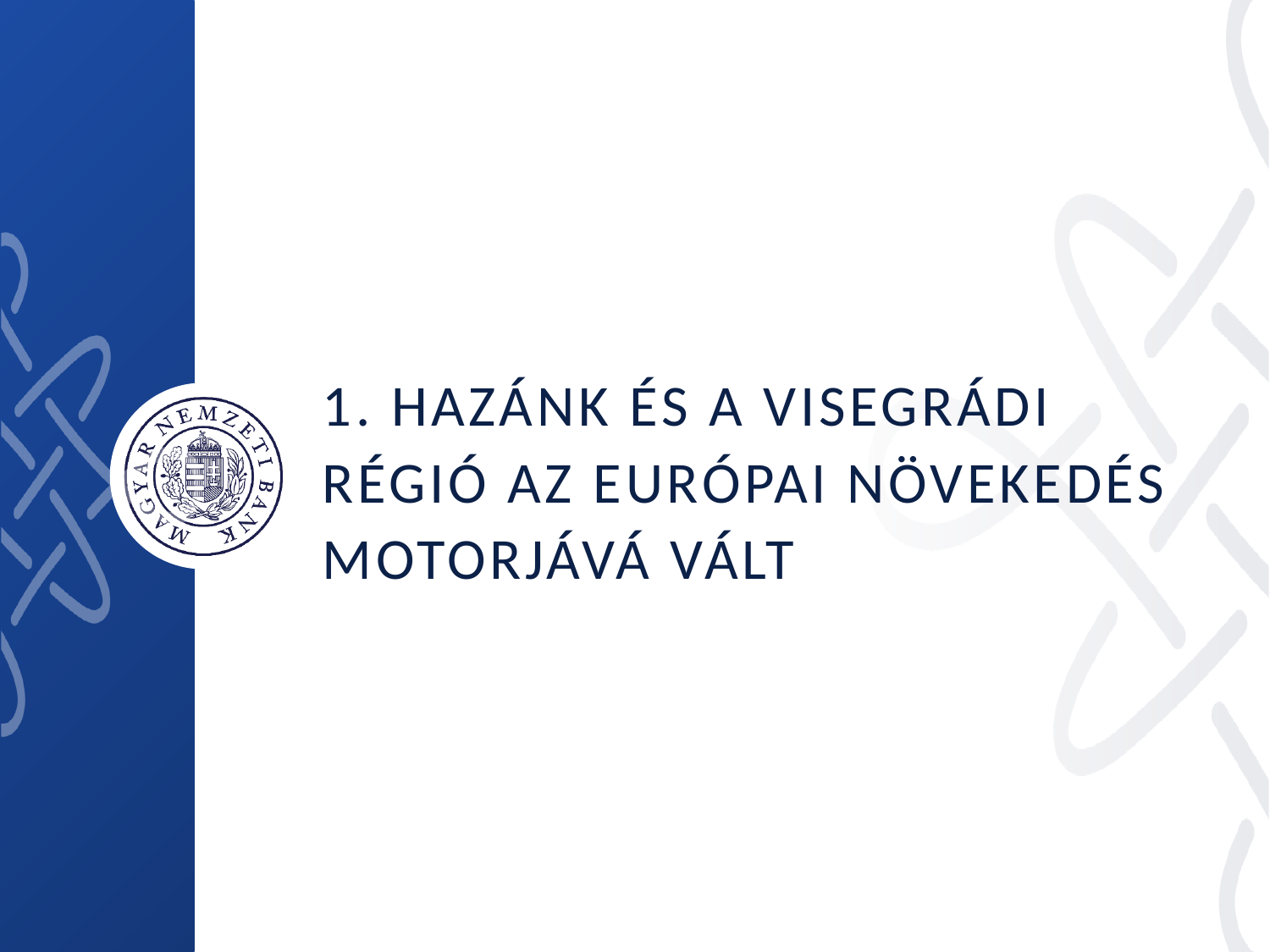

# 1. Hazánk és A visegrádi régió az Európai növekedés motorjává vált